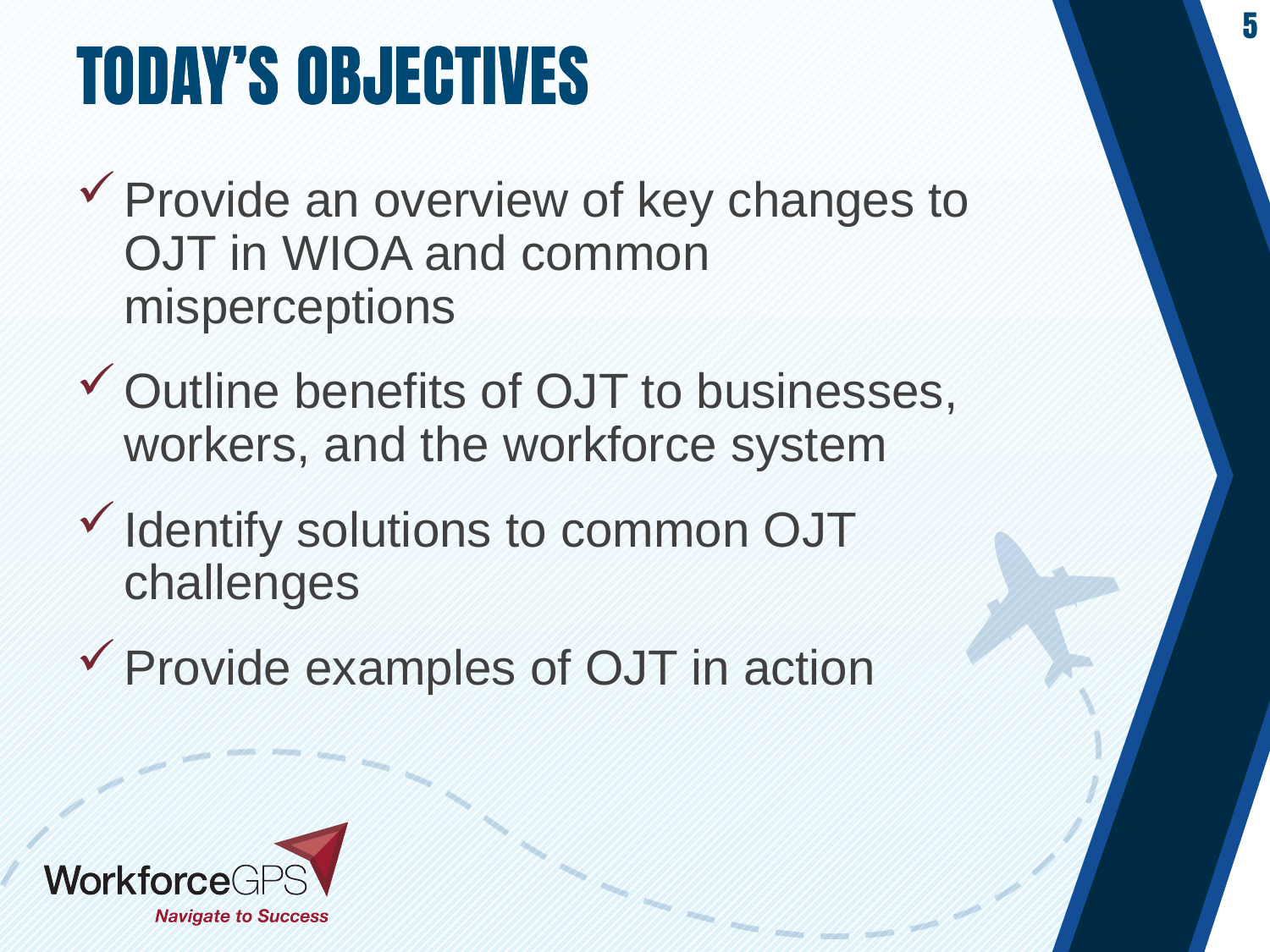

Provide an overview of key changes to OJT in WIOA and common misperceptions
Outline benefits of OJT to businesses, workers, and the workforce system
Identify solutions to common OJT challenges
Provide examples of OJT in action